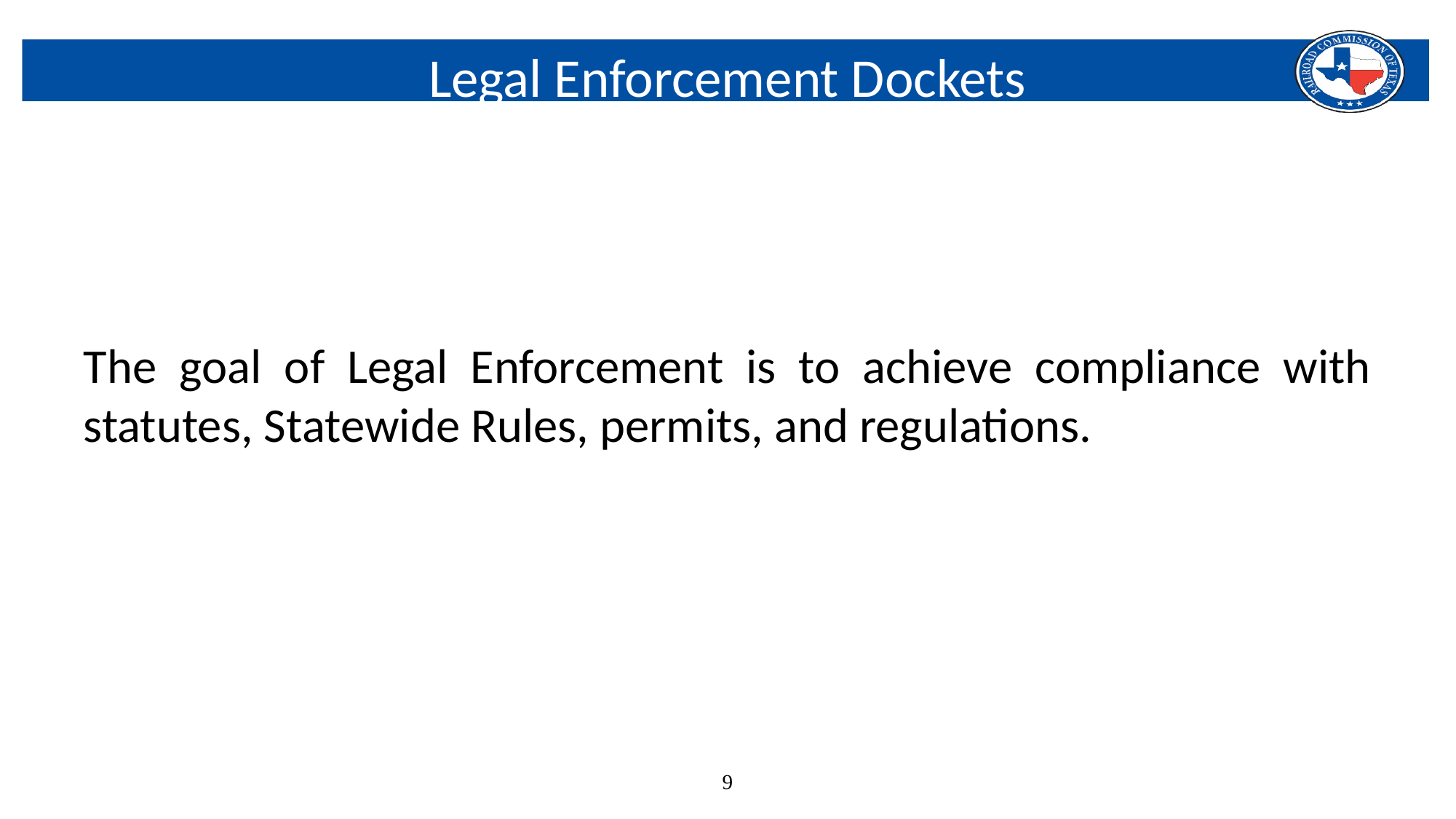

# Legal Enforcement Dockets
The goal of Legal Enforcement is to achieve compliance with statutes, Statewide Rules, permits, and regulations.

9